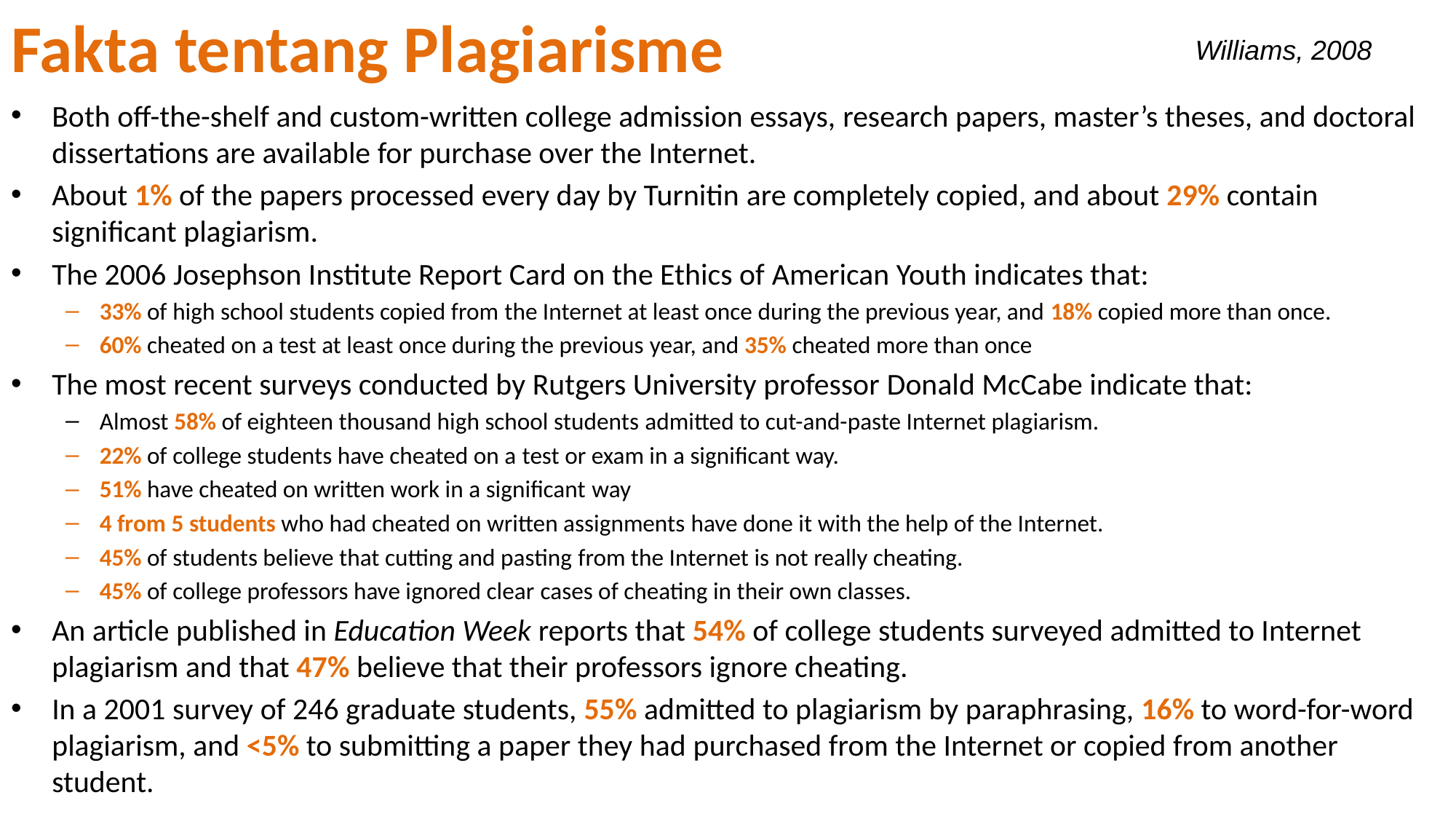

# Fakta tentang Plagiarisme
Williams, 2008
Both off-the-shelf and custom-written college admission essays, research papers, master’s theses, and doctoral dissertations are available for purchase over the Internet.
About 1% of the papers processed every day by Turnitin are completely copied, and about 29% contain significant plagiarism.
The 2006 Josephson Institute Report Card on the Ethics of American Youth indicates that:
33% of high school students copied from the Internet at least once during the previous year, and 18% copied more than once.
60% cheated on a test at least once during the previous year, and 35% cheated more than once
The most recent surveys conducted by Rutgers University professor Donald McCabe indicate that:
Almost 58% of eighteen thousand high school students admitted to cut-and-paste Internet plagiarism.
22% of college students have cheated on a test or exam in a significant way.
51% have cheated on written work in a significant way
4 from 5 students who had cheated on written assignments have done it with the help of the Internet.
45% of students believe that cutting and pasting from the Internet is not really cheating.
45% of college professors have ignored clear cases of cheating in their own classes.
An article published in Education Week reports that 54% of college students surveyed admitted to Internet plagiarism and that 47% believe that their professors ignore cheating.
In a 2001 survey of 246 graduate students, 55% admitted to plagiarism by paraphrasing, 16% to word-for-word plagiarism, and <5% to submitting a paper they had purchased from the Internet or copied from another student.